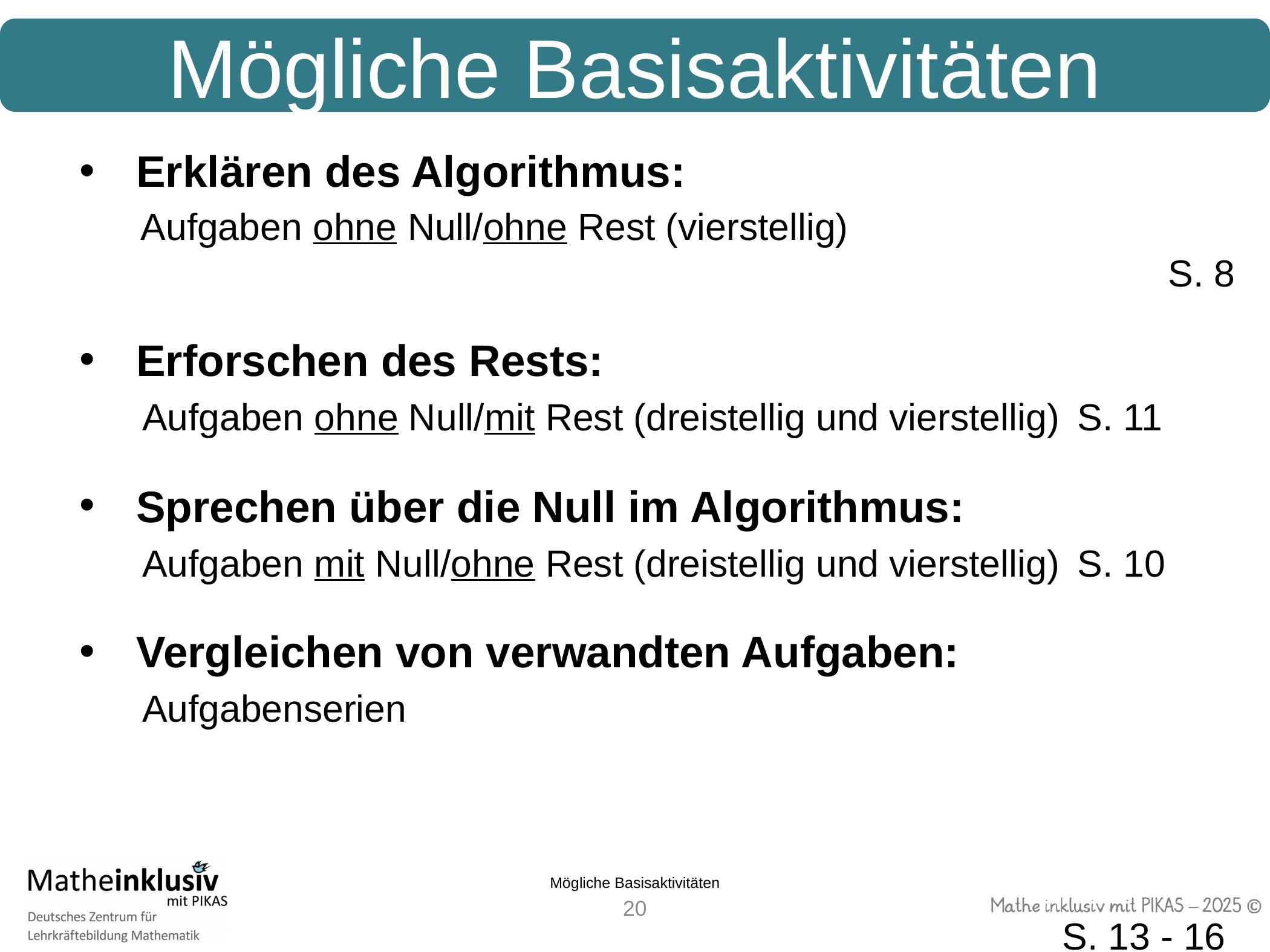

Mögliche Basisaktivitäten
Erklären des Algorithmus:
     Aufgaben ohne Null/ohne Rest (vierstellig)						S. 8

Erforschen des Rests:
     Aufgaben ohne Null/mit Rest (dreistellig und vierstellig)		S. 11

Sprechen über die Null im Algorithmus:
     Aufgaben mit Null/ohne Rest (dreistellig und vierstellig)		S. 10

Vergleichen von verwandten Aufgaben:
     Aufgabenserien																S. 13 - 16

Beschreiben und vergleichen von Rechenwegen:
     beliebig
Mögliche Basisaktivitäten
20